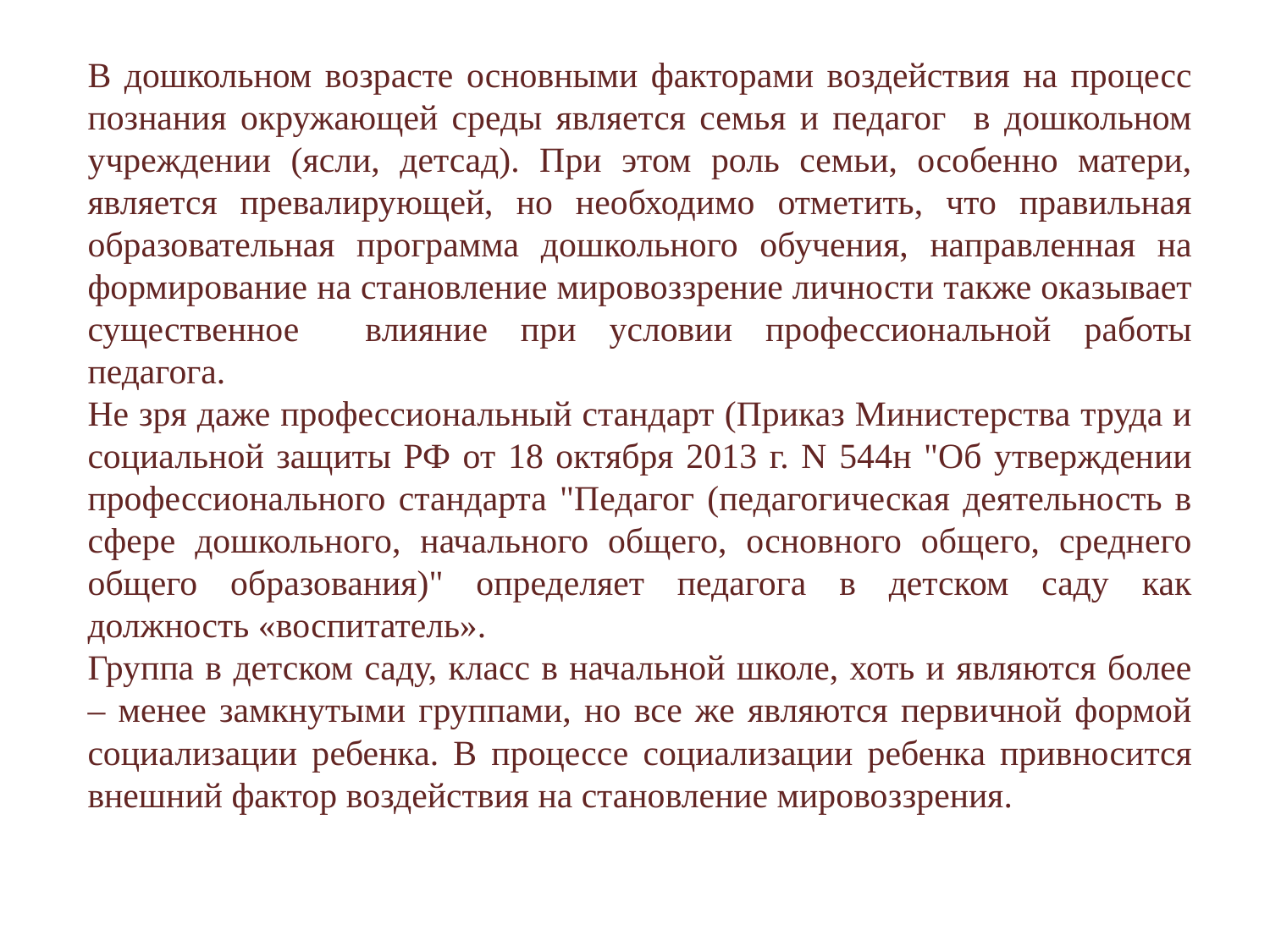

В дошкольном возрасте основными факторами воздействия на процесс познания окружающей среды является семья и педагог  в дошкольном учреждении (ясли, детсад). При этом роль семьи, особенно матери, является превалирующей, но необходимо отметить, что правильная образовательная программа дошкольного обучения, направленная на формирование на становление мировоззрение личности также оказывает существенное  влияние при условии профессиональной работы педагога.
Не зря даже профессиональный стандарт (Приказ Министерства труда и социальной защиты РФ от 18 октября 2013 г. N 544н "Об утверждении профессионального стандарта "Педагог (педагогическая деятельность в сфере дошкольного, начального общего, основного общего, среднего общего образования)" определяет педагога в детском саду как должность «воспитатель».
Группа в детском саду, класс в начальной школе, хоть и являются более – менее замкнутыми группами, но все же являются первичной формой социализации ребенка. В процессе социализации ребенка привносится внешний фактор воздействия на становление мировоззрения.